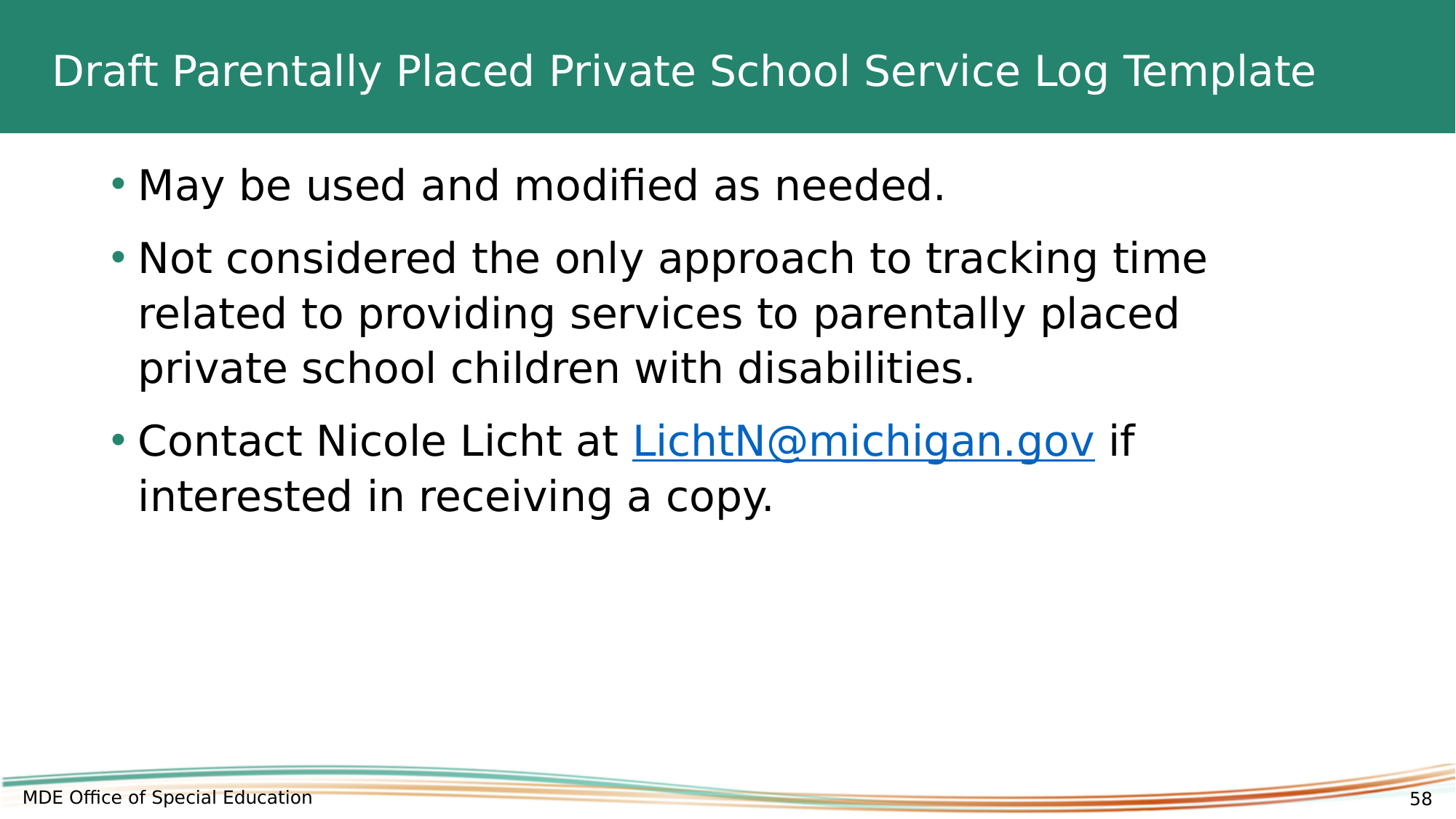

# Draft Parentally Placed Private School Service Log Template
May be used and modified as needed.
Not considered the only approach to tracking time related to providing services to parentally placed private school children with disabilities.
Contact Nicole Licht at LichtN@michigan.gov if interested in receiving a copy.
MDE Office of Special Education
58